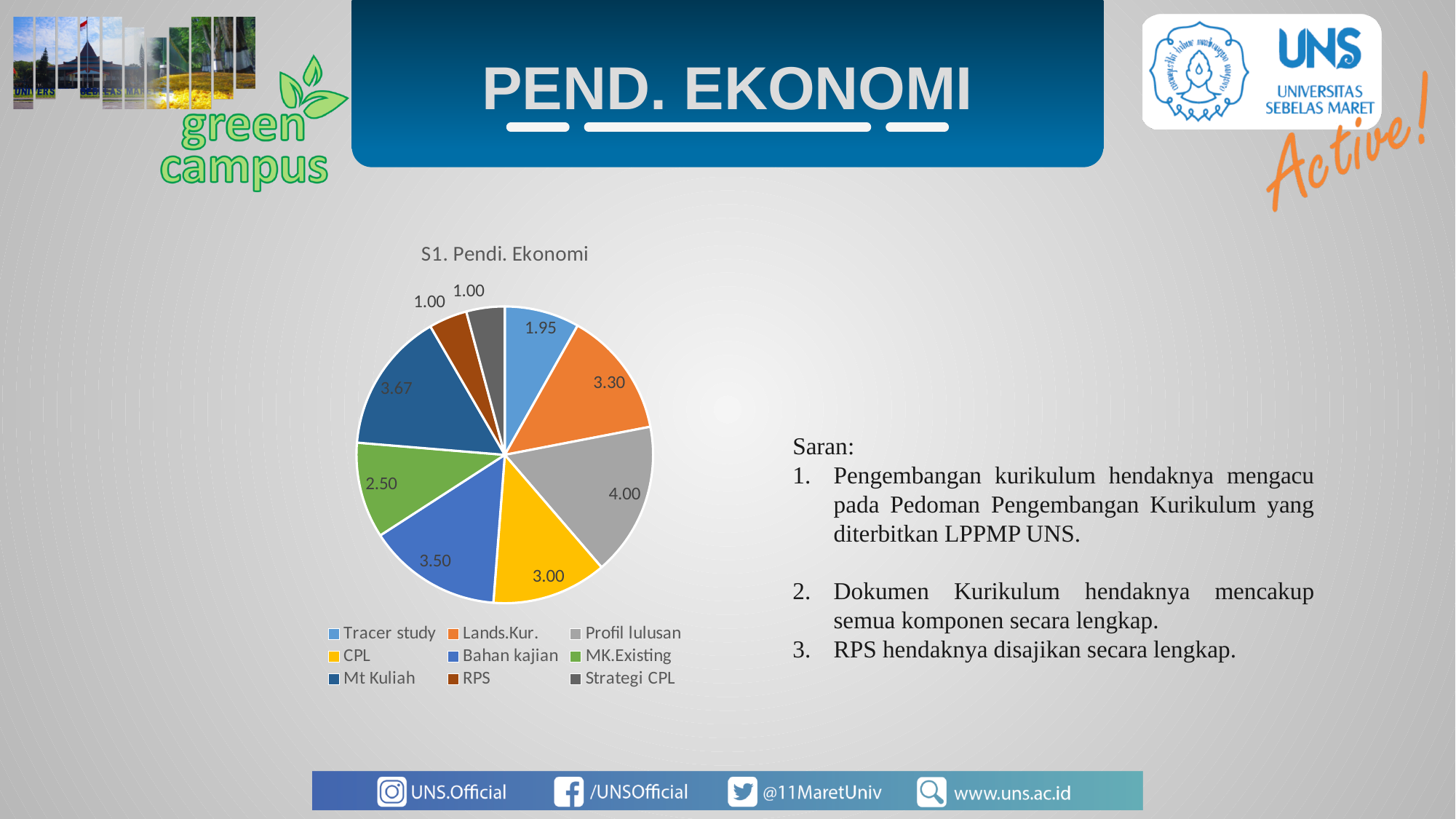

PEND. EKONOMI

### Chart: S1. Pendi. Ekonomi

| Category |  |
|---|---|
| Tracer study | 1.95454545454545 |
| Lands.Kur. | 3.3 |
| Profil lulusan | 4.0 |
| CPL | 3.0 |
| Bahan kajian | 3.5 |
| MK.Existing | 2.5 |
| Mt Kuliah | 3.66666666666667 |
| RPS | 1.0 |
| Strategi CPL | 1.0 |
Saran:
Pengembangan kurikulum hendaknya mengacu pada Pedoman Pengembangan Kurikulum yang diterbitkan LPPMP UNS.
Dokumen Kurikulum hendaknya mencakup semua komponen secara lengkap.
RPS hendaknya disajikan secara lengkap.